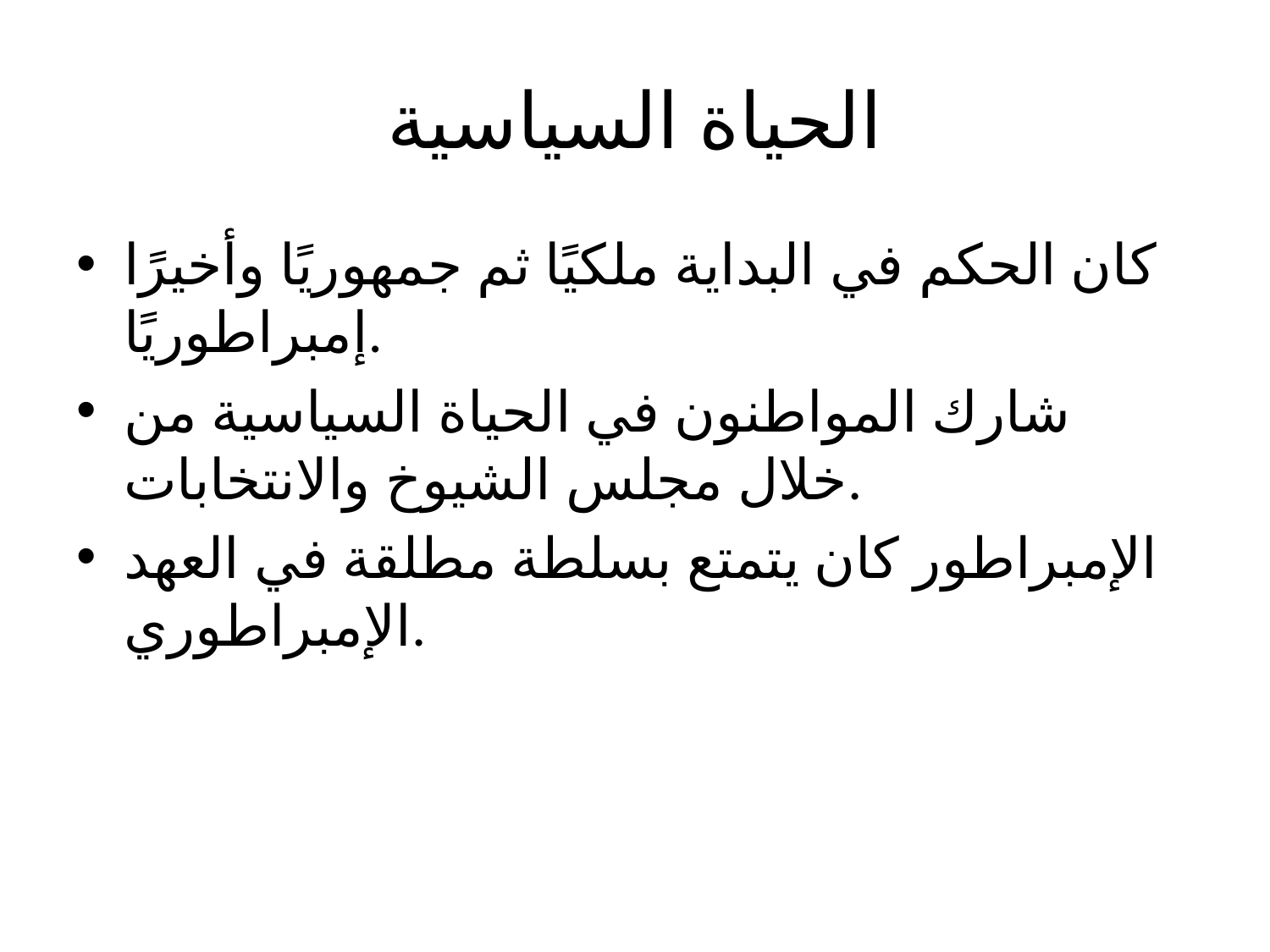

# الحياة السياسية
كان الحكم في البداية ملكيًا ثم جمهوريًا وأخيرًا إمبراطوريًا.
شارك المواطنون في الحياة السياسية من خلال مجلس الشيوخ والانتخابات.
الإمبراطور كان يتمتع بسلطة مطلقة في العهد الإمبراطوري.